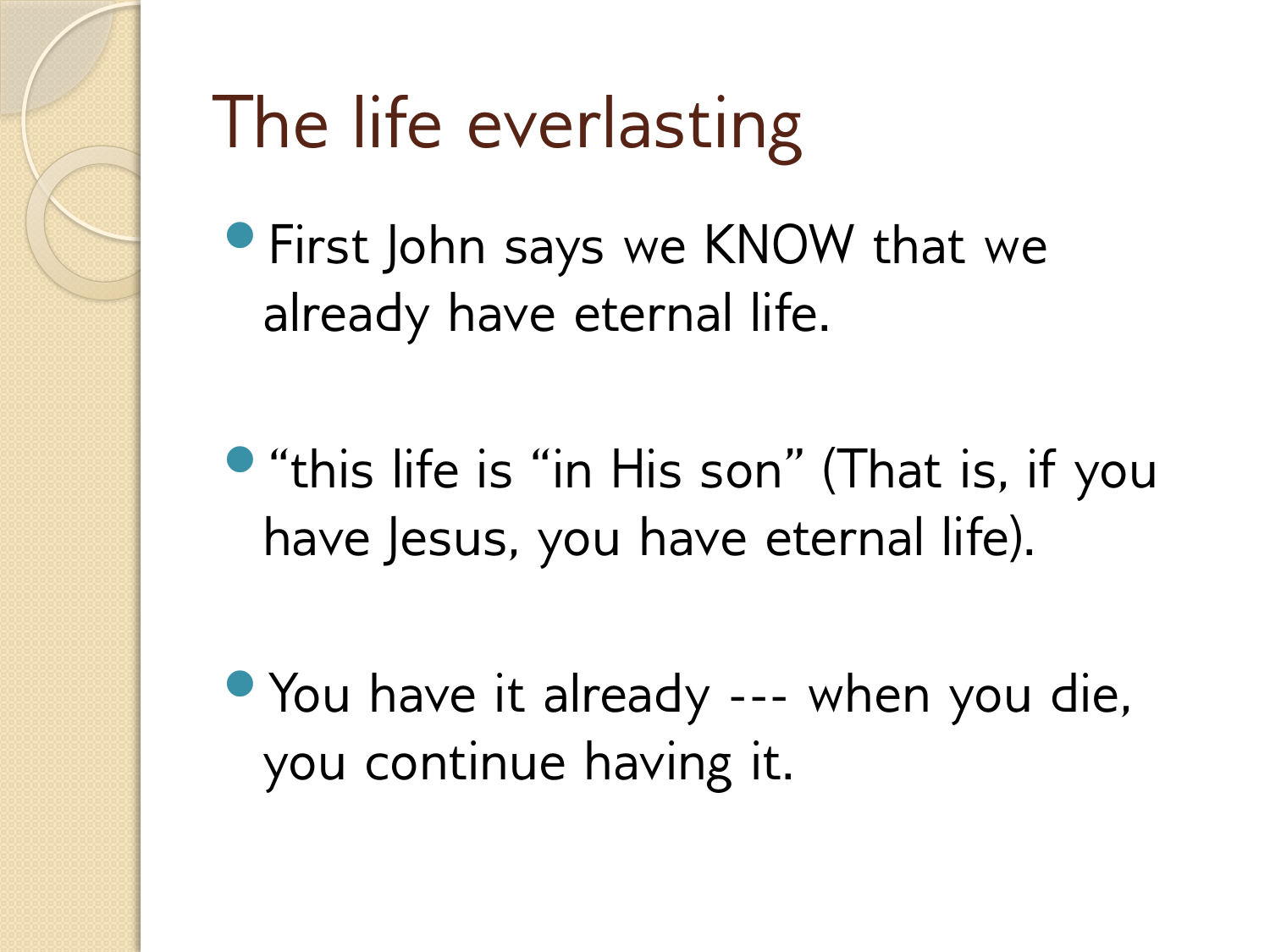

# The life everlasting
First John says we KNOW that we already have eternal life.

“this life is “in His son” (That is, if you have Jesus, you have eternal life).

You have it already --- when you die, you continue having it.